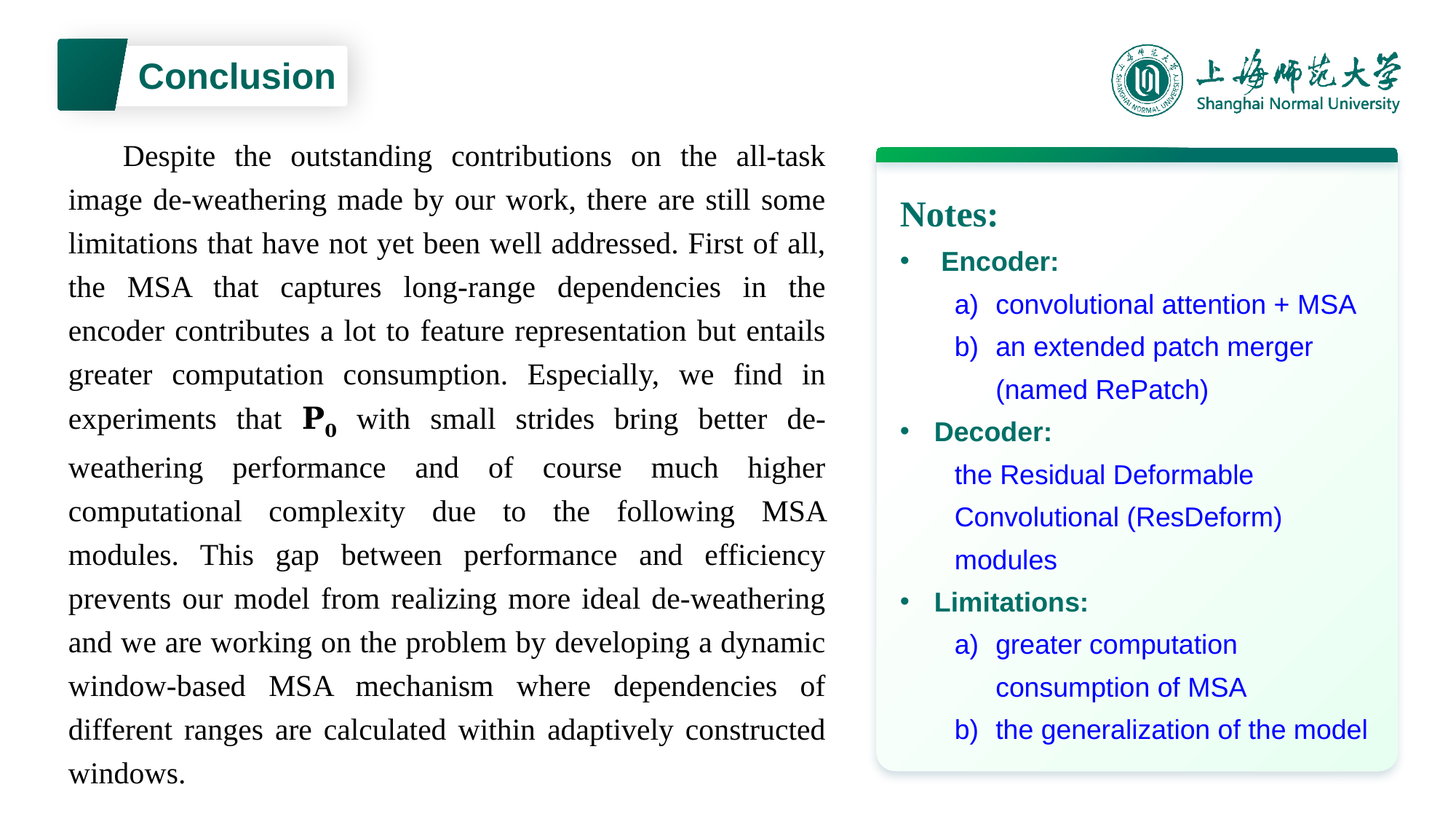

Conclusion
Despite the outstanding contributions on the all-task image de-weathering made by our work, there are still some limitations that have not yet been well addressed. First of all, the MSA that captures long-range dependencies in the encoder contributes a lot to feature representation but entails greater computation consumption. Especially, we find in experiments that 𝐏𝟎 with small strides bring better de-weathering performance and of course much higher computational complexity due to the following MSA modules. This gap between performance and efficiency prevents our model from realizing more ideal de-weathering and we are working on the problem by developing a dynamic window-based MSA mechanism where dependencies of different ranges are calculated within adaptively constructed windows.

Notes:
Encoder:
convolutional attention + MSA
an extended patch merger (named RePatch)
Decoder:
the Residual Deformable Convolutional (ResDeform) modules
Limitations:
greater computation consumption of MSA
the generalization of the model